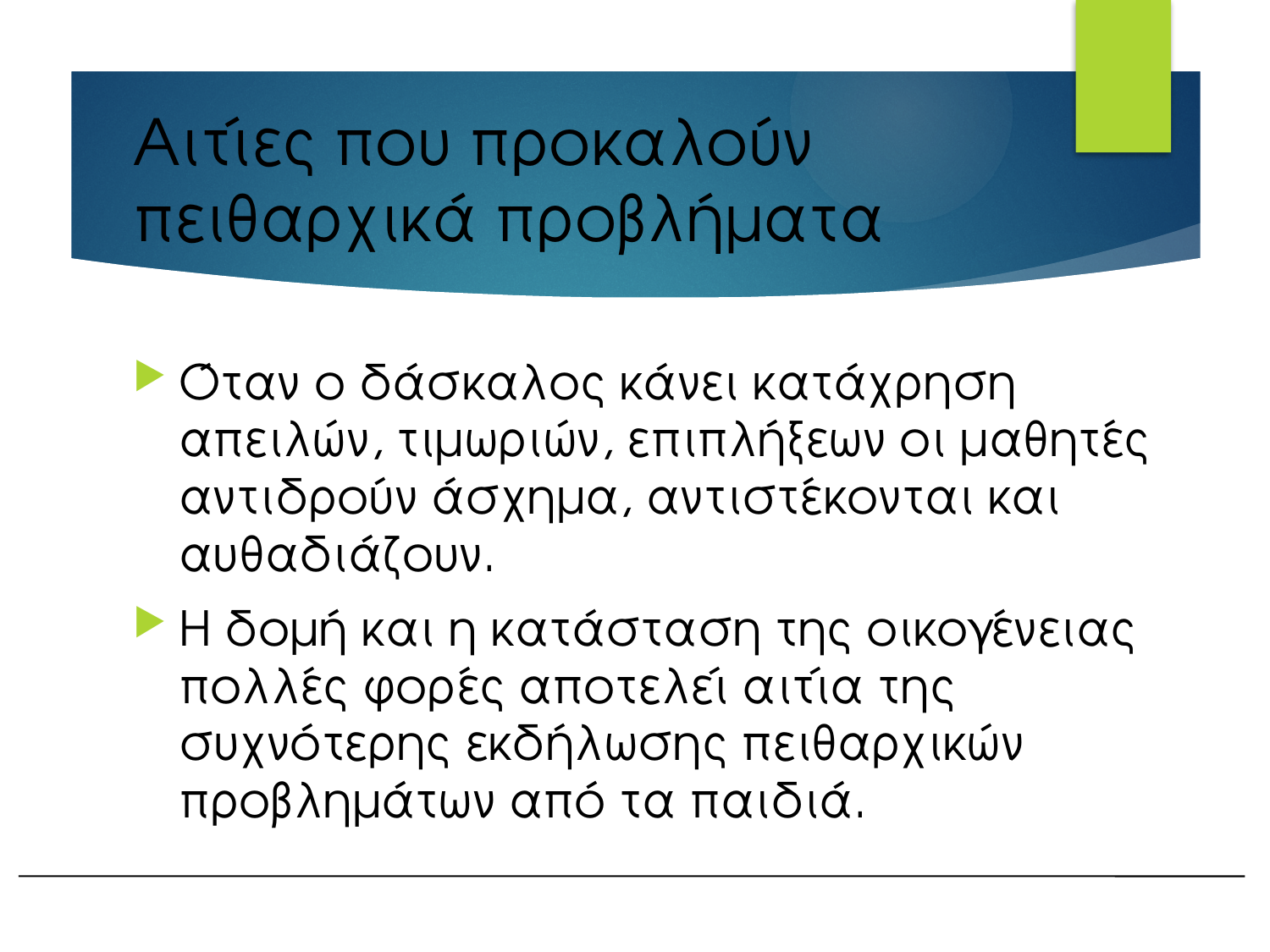

# Αιτίες που προκαλούν πειθαρχικά προβλήματα
Όταν ο δάσκαλος κάνει κατάχρηση απειλών, τιμωριών, επιπλήξεων οι μαθητές αντιδρούν άσχημα, αντιστέκονται και αυθαδιάζουν.
Η δομή και η κατάσταση της οικογένειας πολλές φορές αποτελεί αιτία της συχνότερης εκδήλωσης πειθαρχικών προβλημάτων από τα παιδιά.